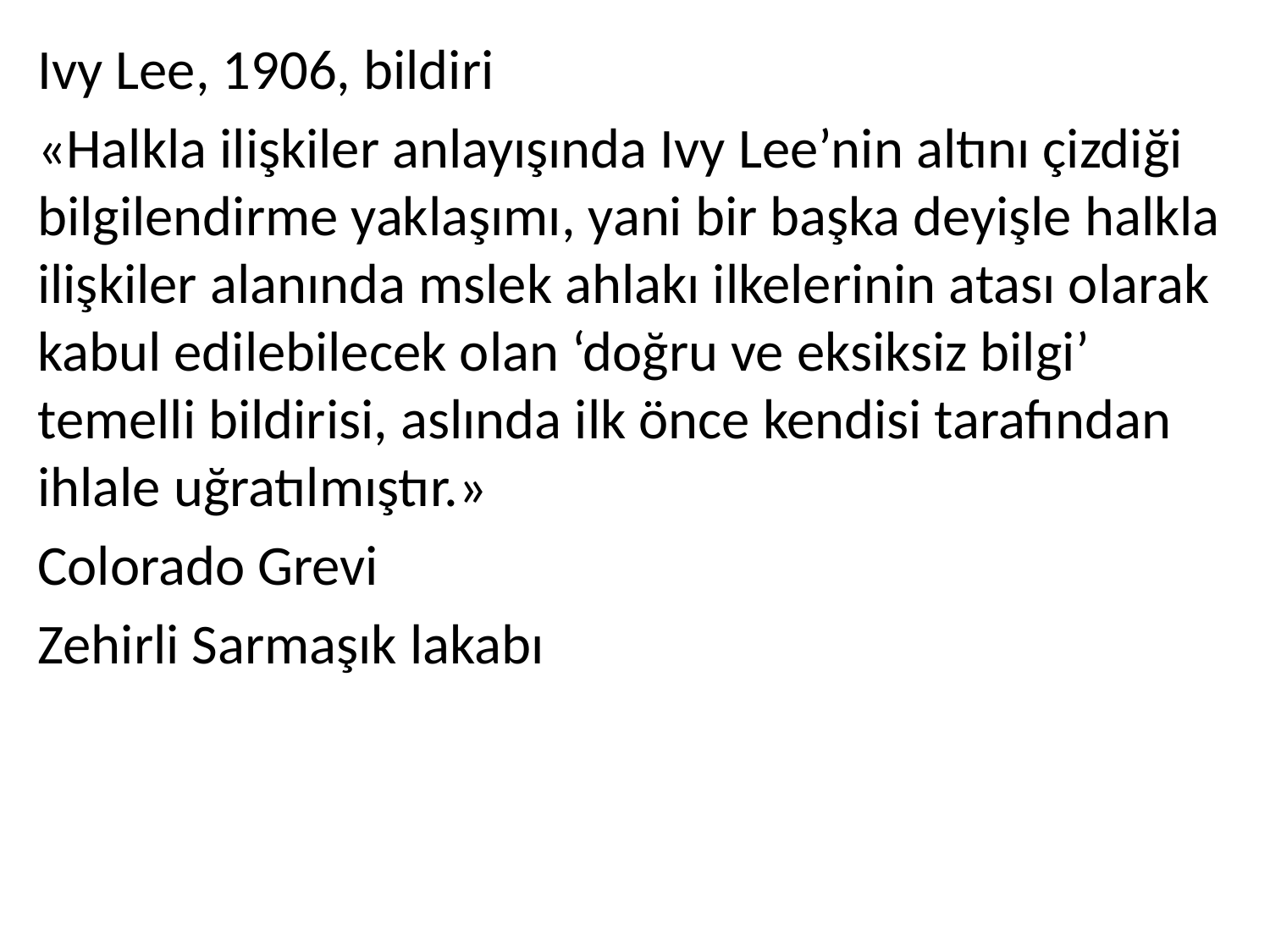

Ivy Lee, 1906, bildiri
«Halkla ilişkiler anlayışında Ivy Lee’nin altını çizdiği bilgilendirme yaklaşımı, yani bir başka deyişle halkla ilişkiler alanında mslek ahlakı ilkelerinin atası olarak kabul edilebilecek olan ‘doğru ve eksiksiz bilgi’ temelli bildirisi, aslında ilk önce kendisi tarafından ihlale uğratılmıştır.»
Colorado Grevi
Zehirli Sarmaşık lakabı